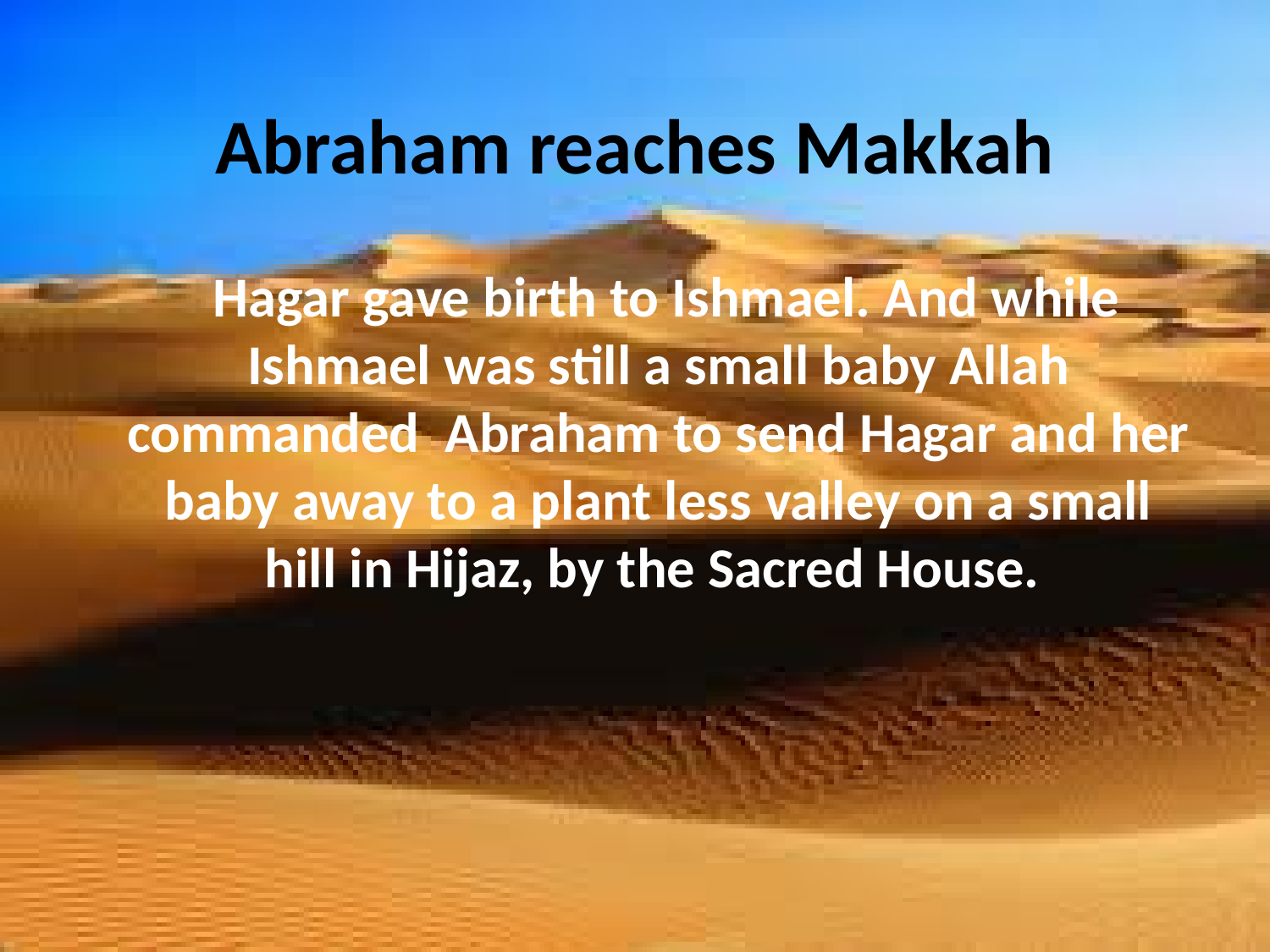

# Abraham reaches Makkah
     Hagar gave birth to Ishmael. And while Ishmael was still a small baby Allah commanded  Abraham to send Hagar and her baby away to a plant less valley on a small hill in Hijaz, by the Sacred House.